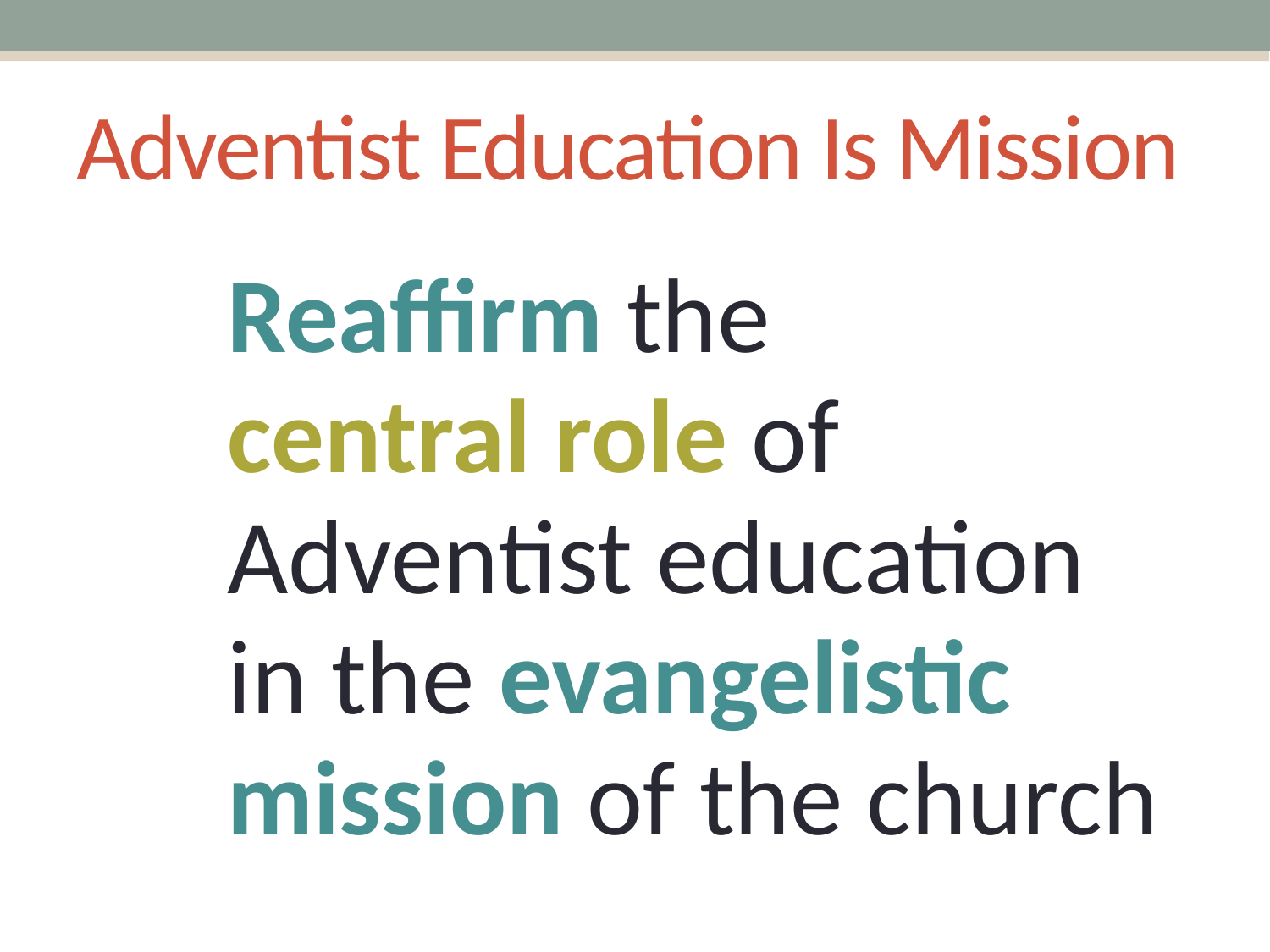

# Adventist Education Is Mission
Reaffirm the
central role of
Adventist education
in the evangelistic
mission of the church